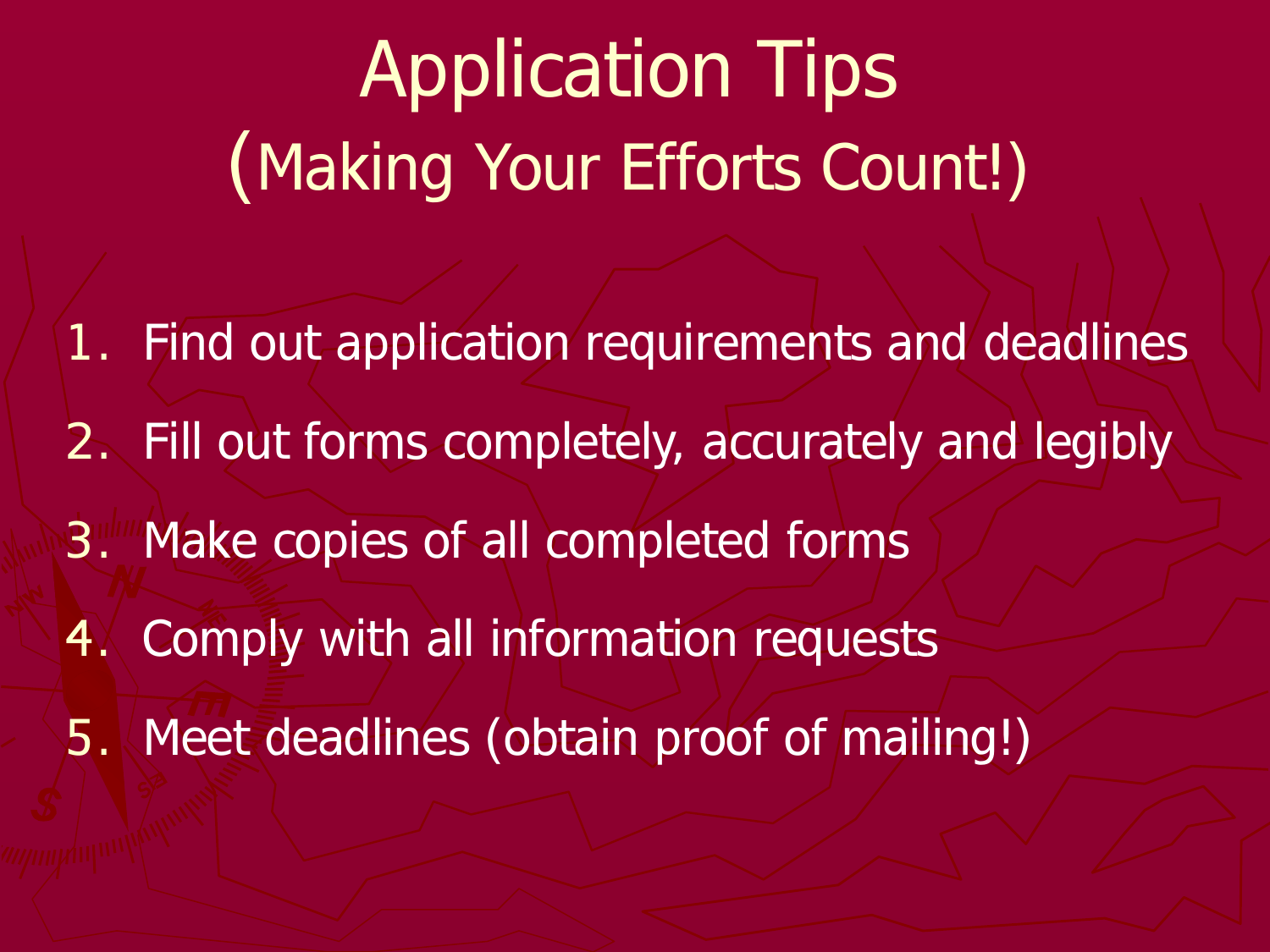

# Application Tips (Making Your Efforts Count!)
1.  Find out application requirements and deadlines
2.  Fill out forms completely, accurately and legibly
3.  Make copies of all completed forms
4.  Comply with all information requests
5.  Meet deadlines (obtain proof of mailing!)